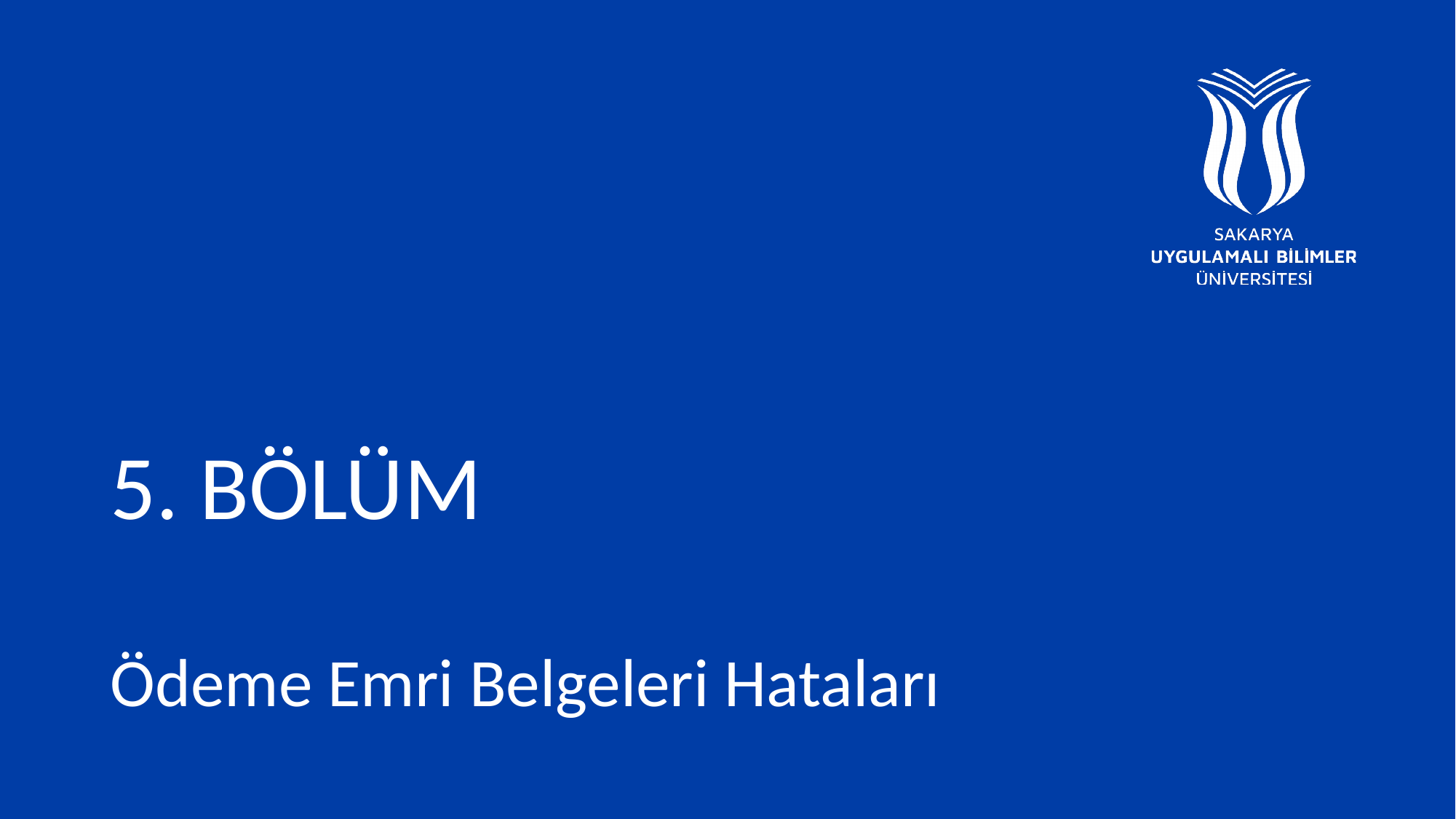

# 5. BÖLÜM

Ödeme Emri Belgeleri Hataları